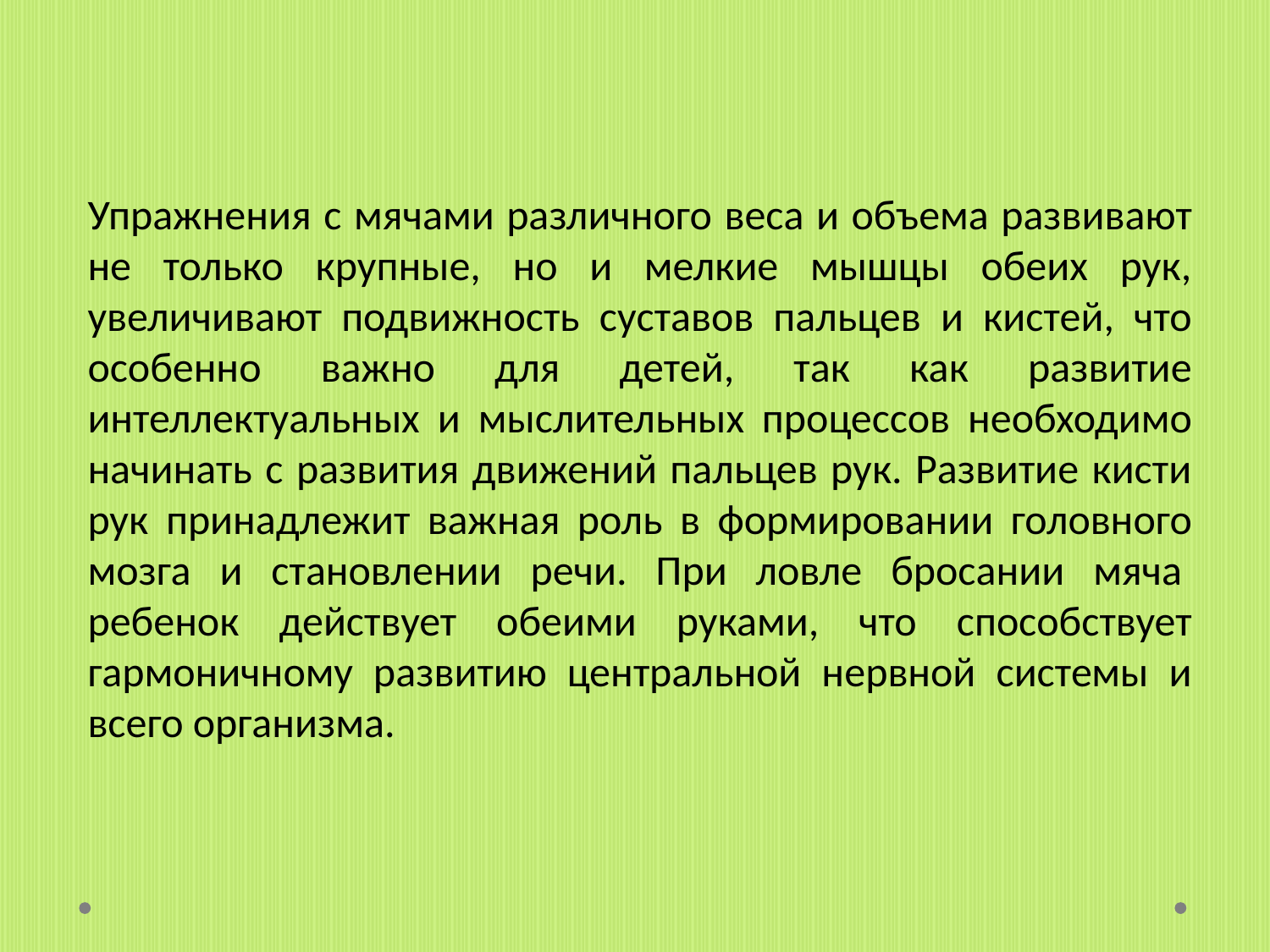

Упражнения с мячами различного веса и объема развивают не только крупные, но и мелкие мышцы обеих рук, увеличивают подвижность суставов пальцев и кистей, что особенно важно для детей, так как развитие интеллектуальных и мыслительных процессов необходимо начинать с развития движений пальцев рук. Развитие кисти рук принадлежит важная роль в формировании головного мозга и становлении речи. При ловле бросании мяча  ребенок действует обеими руками, что способствует гармоничному развитию центральной нервной системы и всего организма.